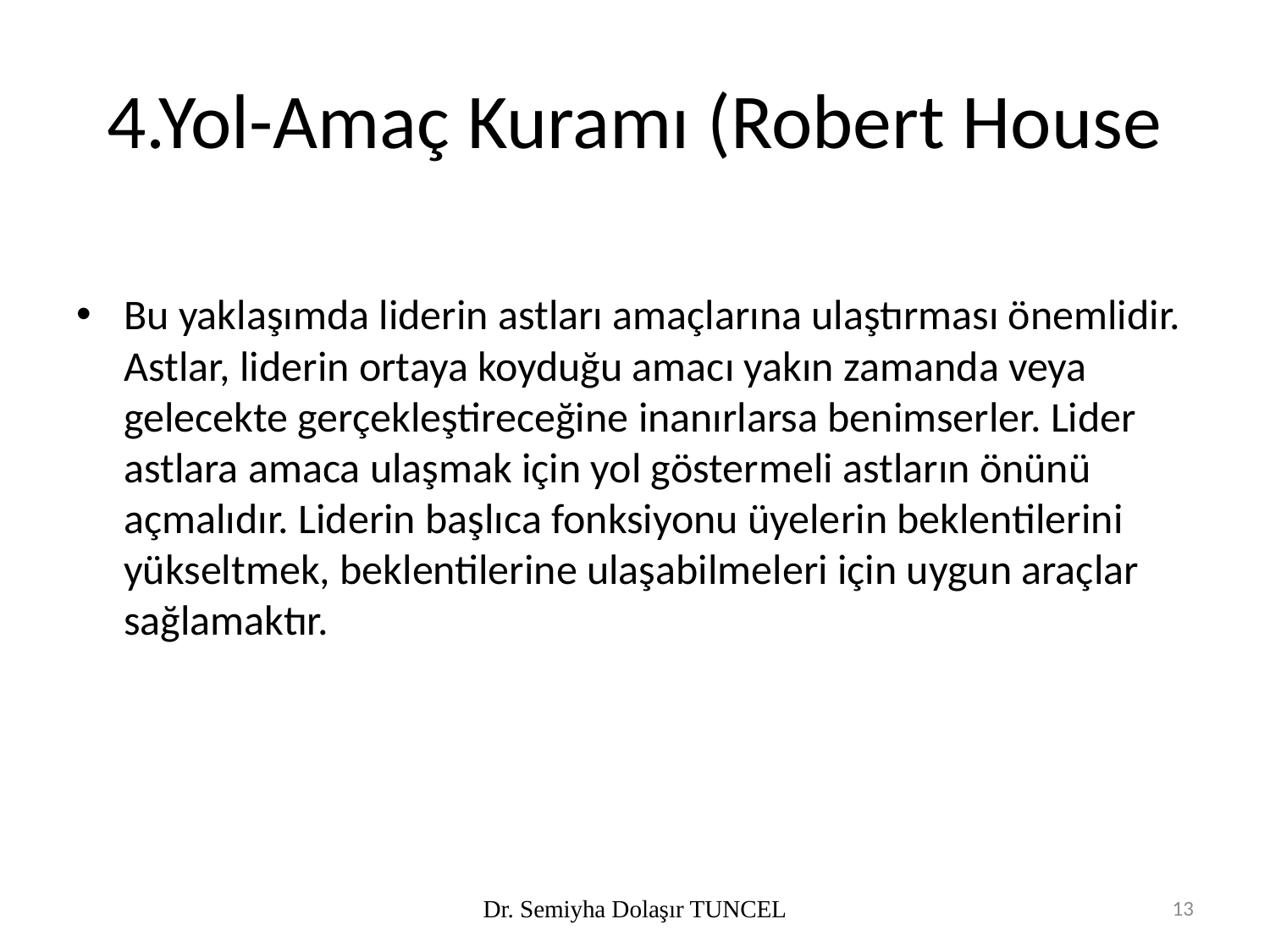

# 4.Yol-Amaç Kuramı (Robert House

Bu yaklaşımda liderin astları amaçlarına ulaştırması önemlidir. Astlar, liderin ortaya koyduğu amacı yakın zamanda veya gelecekte gerçekleştireceğine inanırlarsa benimserler. Lider astlara amaca ulaşmak için yol göstermeli astların önünü açmalıdır. Liderin başlıca fonksiyonu üyelerin beklentilerini yükseltmek, beklentilerine ulaşabilmeleri için uygun araçlar sağlamaktır.
Dr. Semiyha Dolaşır TUNCEL
13